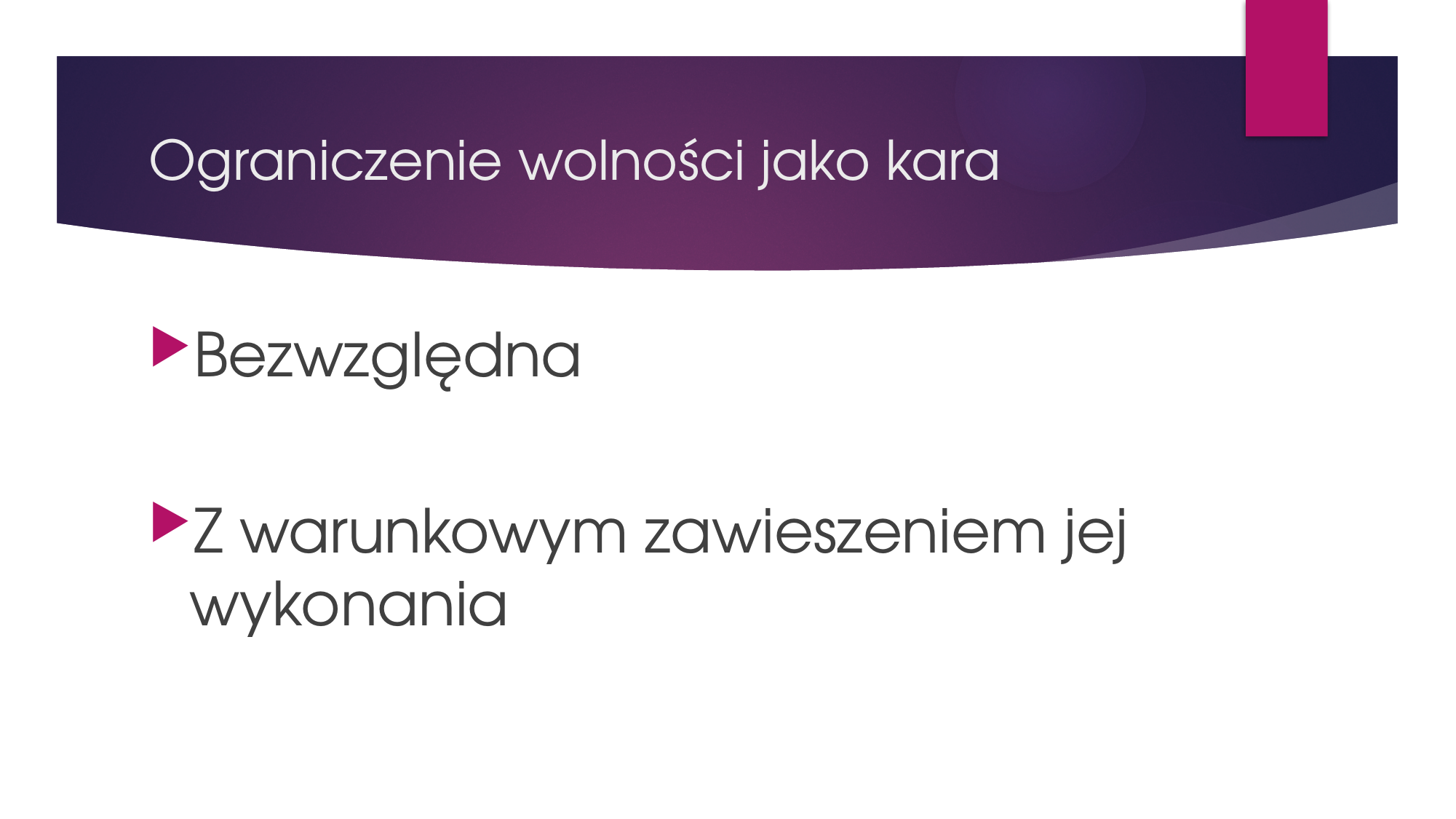

# Ograniczenie wolności jako kara
Bezwzględna

Z warunkowym zawieszeniem jej wykonania